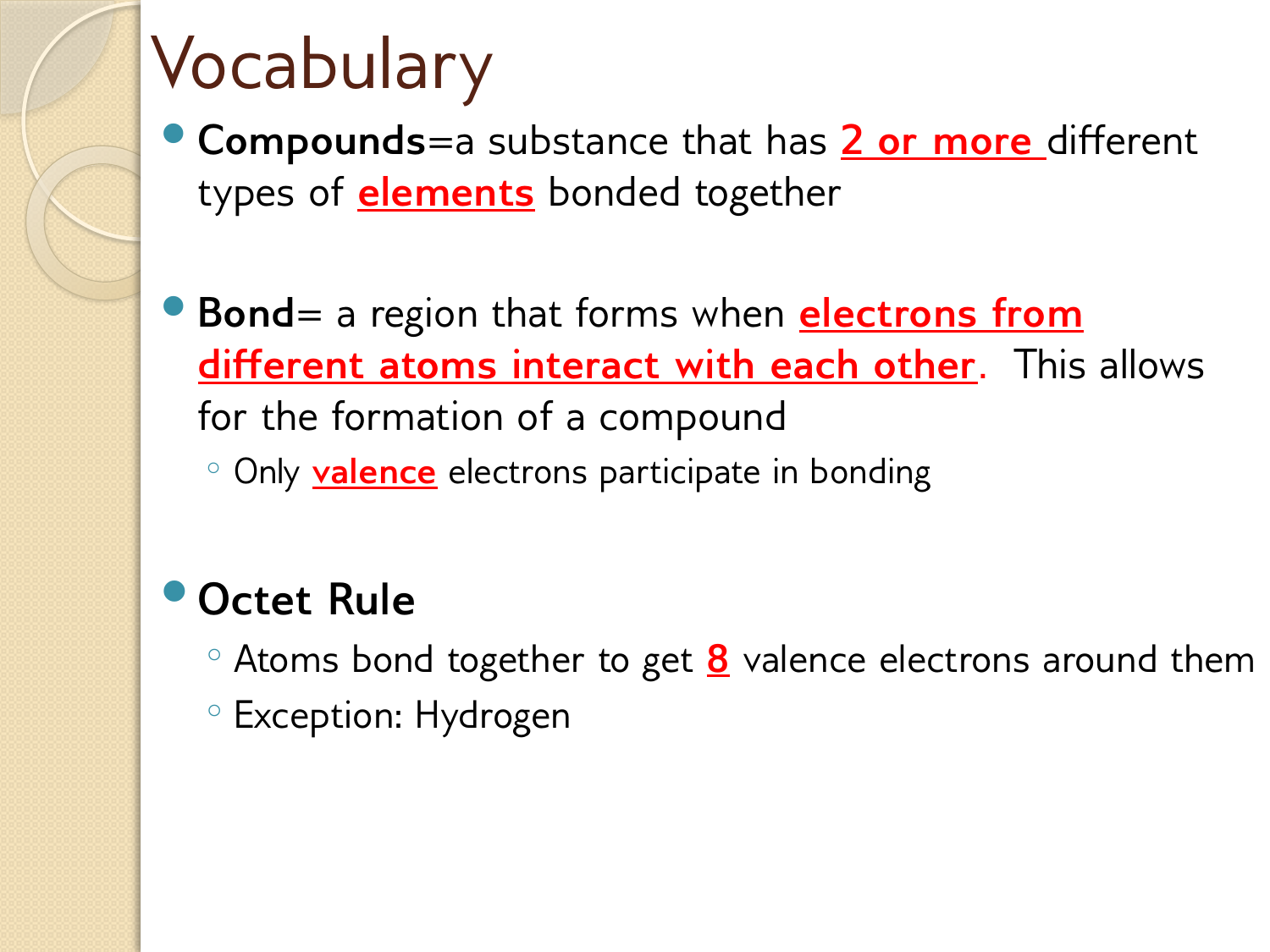

# Vocabulary
Compounds=a substance that has 2 or more different types of elements bonded together

Bond= a region that forms when electrons from different atoms interact with each other.  This allows for the formation of a compound
Only valence electrons participate in bonding

Octet Rule
Atoms bond together to get 8 valence electrons around them
Exception: Hydrogen